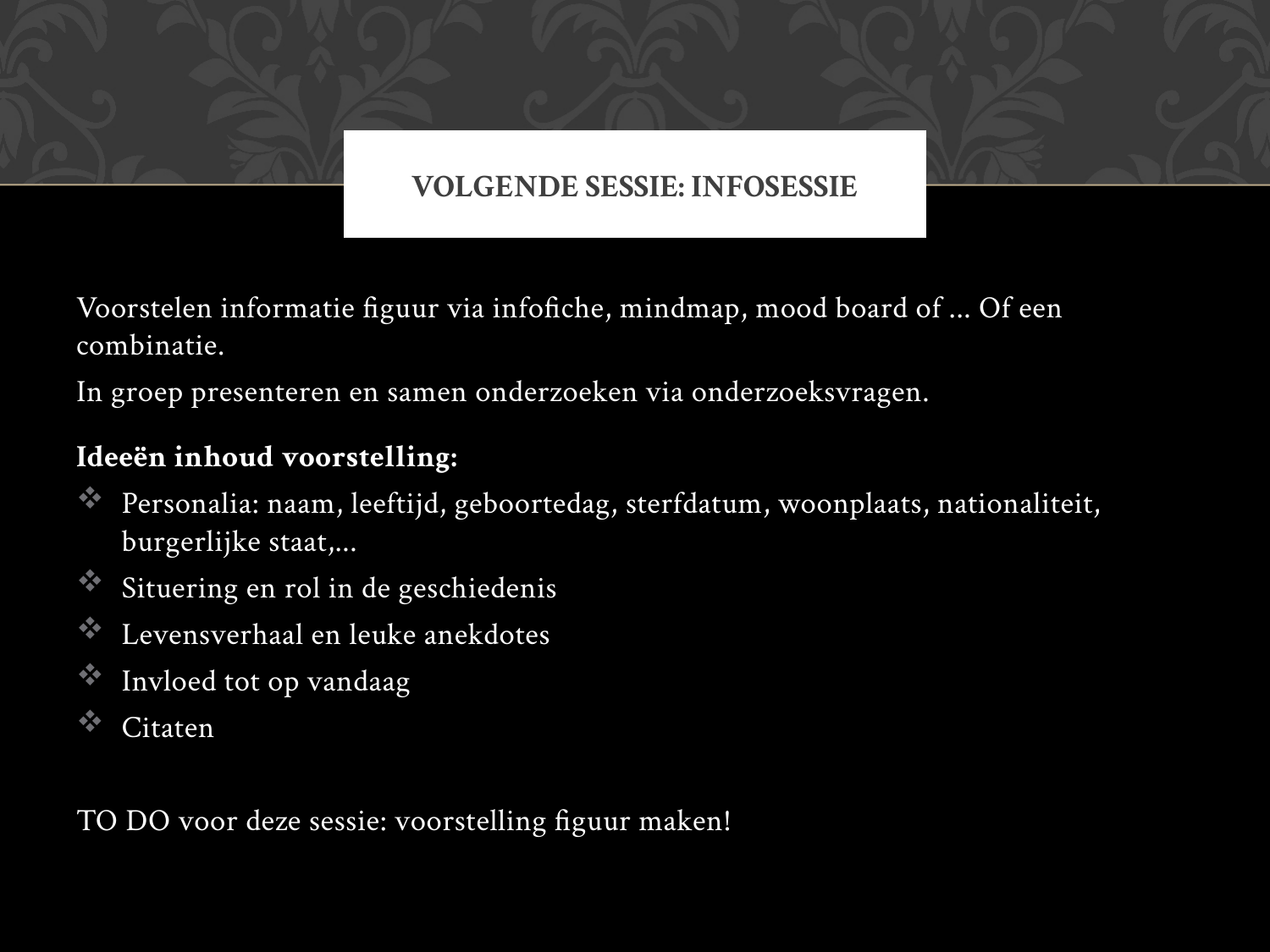

# VOLGENDE SESSIE: INFOsessie
Voorstelen informatie figuur via infofiche, mindmap, mood board of ... Of een combinatie.
In groep presenteren en samen onderzoeken via onderzoeksvragen.

Ideeën inhoud voorstelling:
Personalia: naam, leeftijd, geboortedag, sterfdatum, woonplaats, nationaliteit, burgerlijke staat,...
Situering en rol in de geschiedenis
Levensverhaal en leuke anekdotes
Invloed tot op vandaag
Citaten

TO DO voor deze sessie: voorstelling figuur maken!